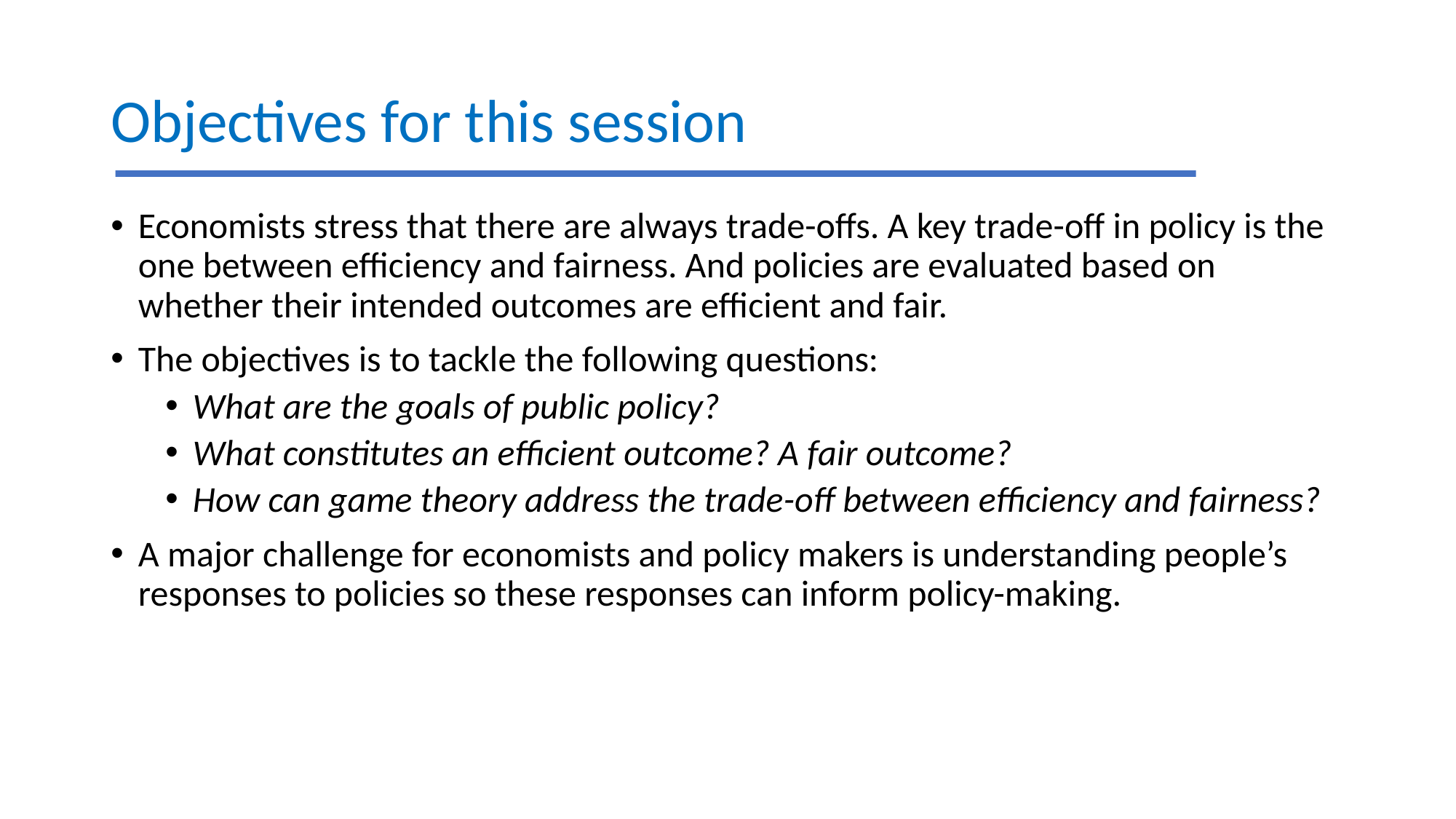

# Objectives for this session

Economists stress that there are always trade-offs. A key trade-off in policy is the one between efficiency and fairness. And policies are evaluated based on whether their intended outcomes are efficient and fair.
The objectives is to tackle the following questions:
What are the goals of public policy?
What constitutes an efficient outcome? A fair outcome?
How can game theory address the trade-off between efficiency and fairness?
A major challenge for economists and policy makers is understanding people’s responses to policies so these responses can inform policy-making.